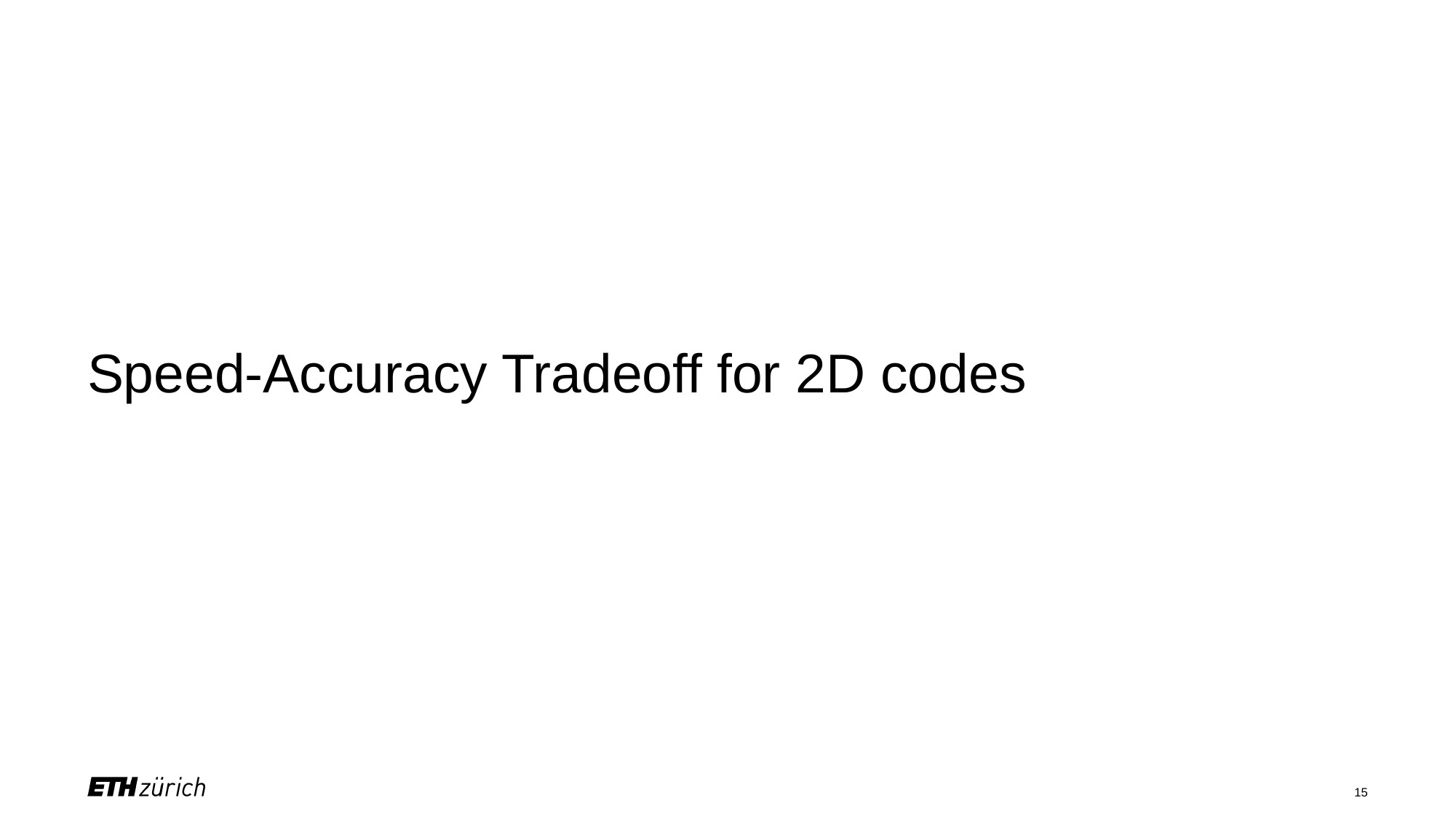

# Speed-Accuracy Tradeoff for 2D codes
15